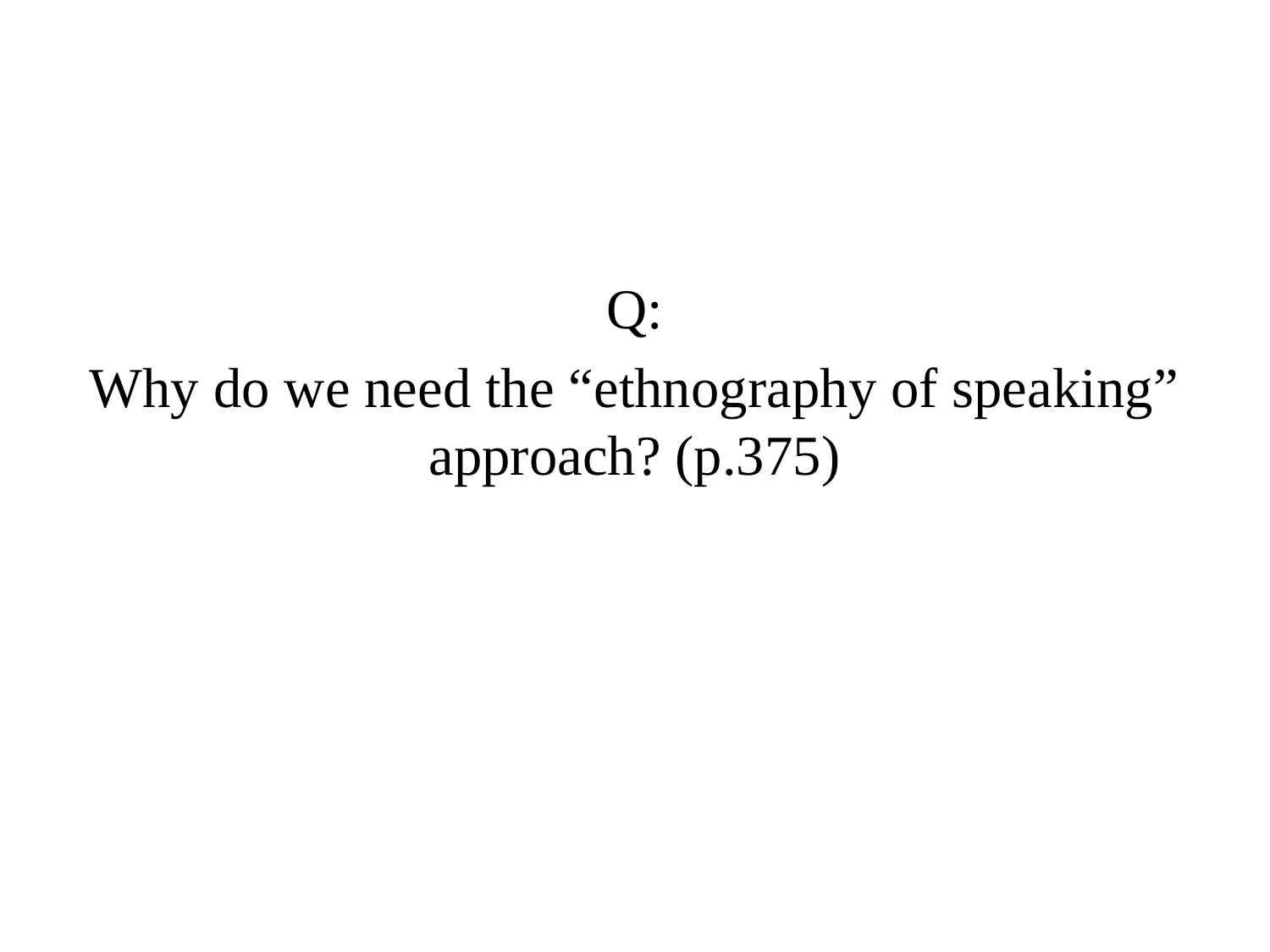

Q:
Why do we need the “ethnography of speaking” approach? (p.375)